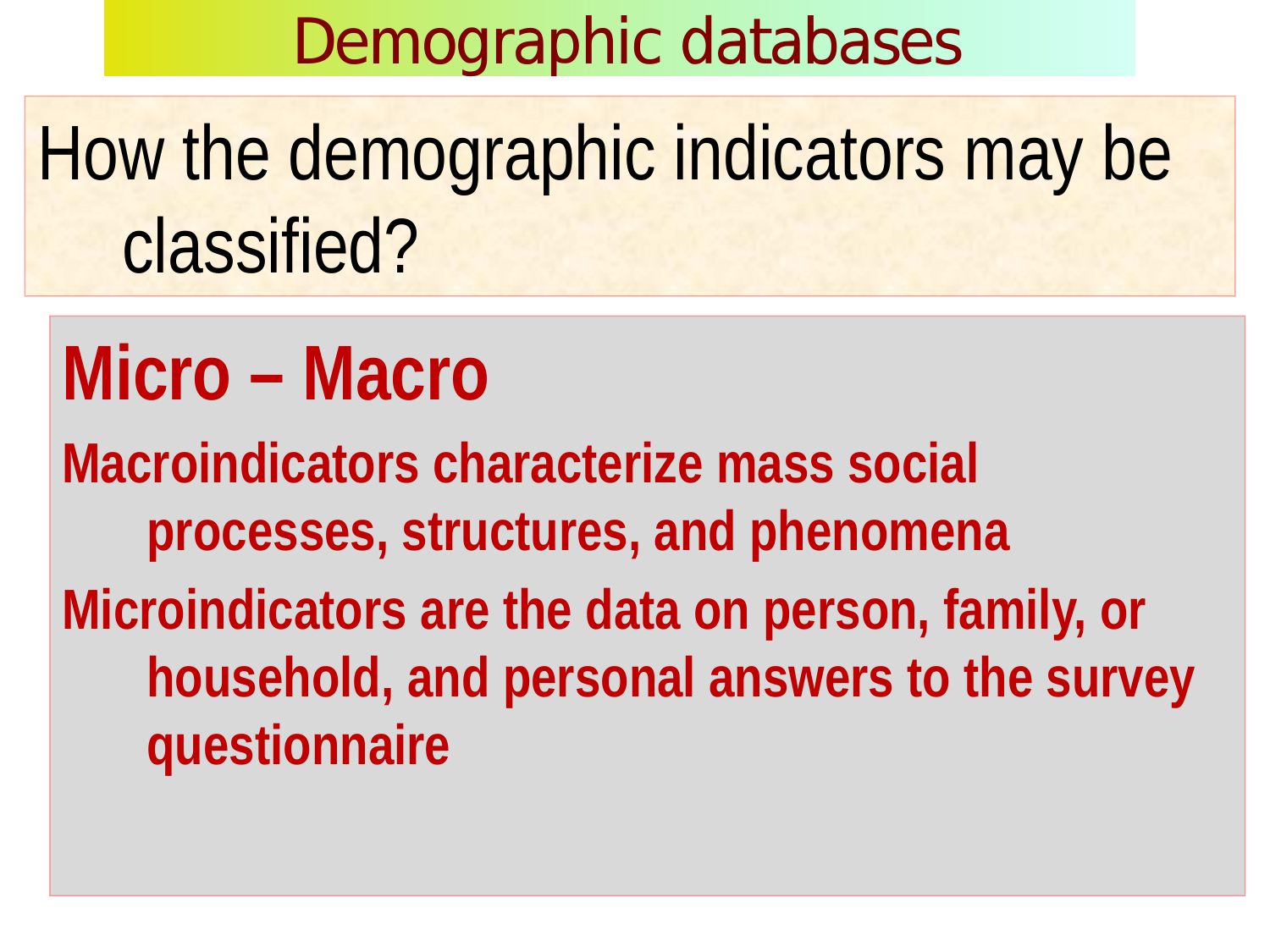

# Demographic databases
How the demographic indicators may be classified?
Micro – Macro
Macroindicators characterize mass social processes, structures, and phenomena
Microindicators are the data on person, family, or household, and personal answers to the survey questionnaire